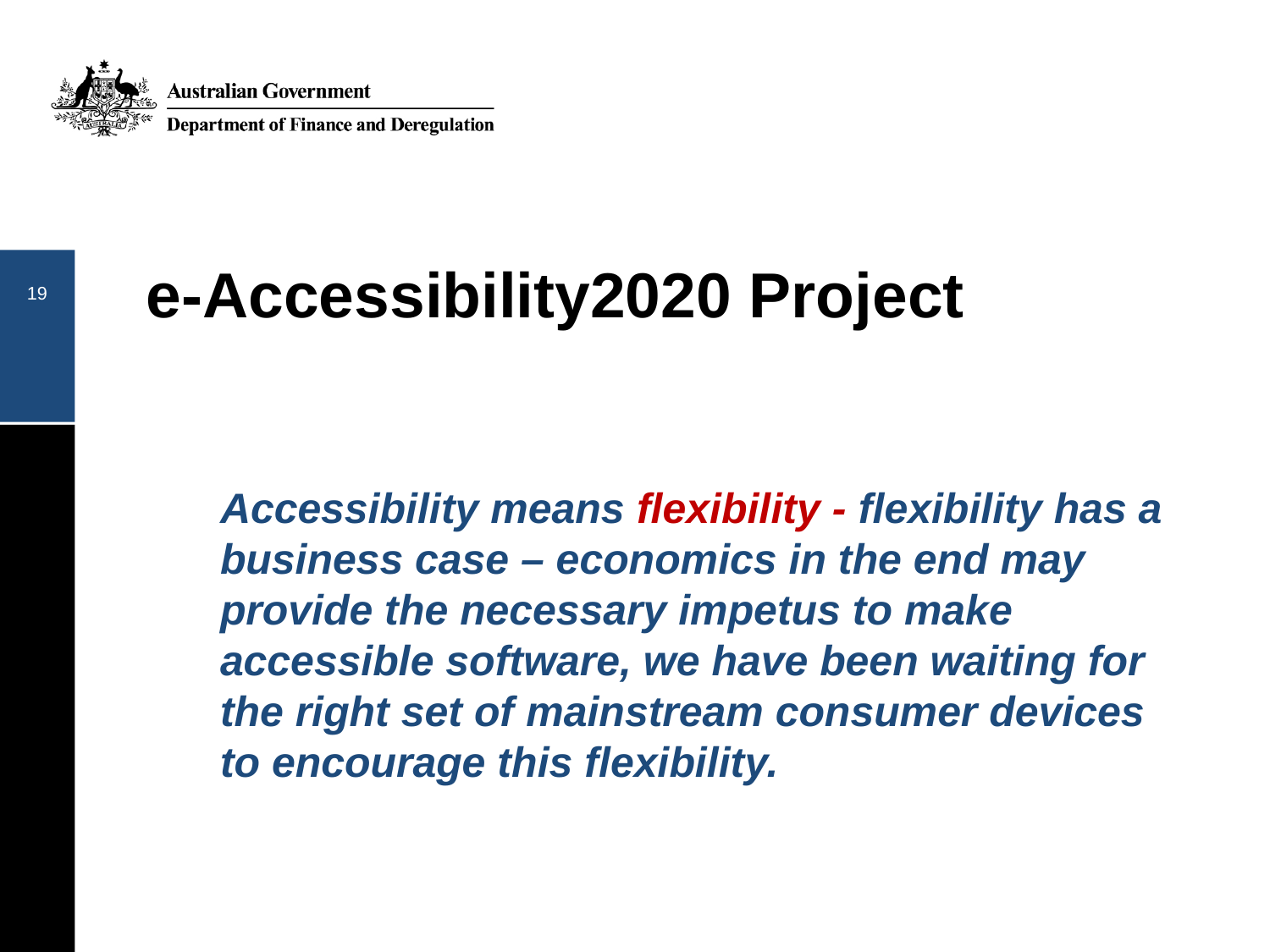

19
# e-Accessibility2020 Project

Accessibility means flexibility - flexibility has a business case – economics in the end may provide the necessary impetus to make accessible software, we have been waiting for the right set of mainstream consumer devices to encourage this flexibility.